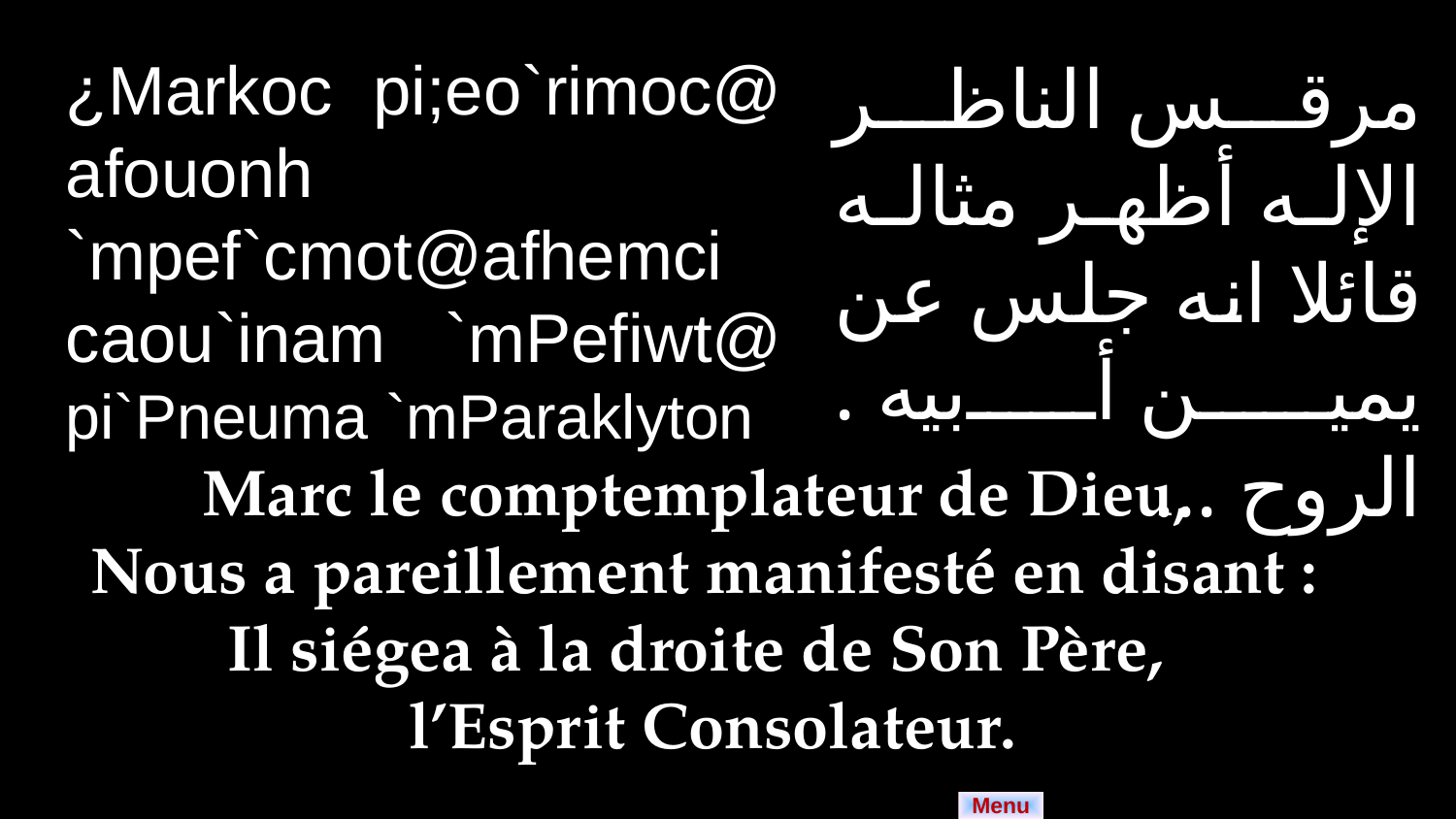

¿Markoc pi;eo`rimoc@ afouonh `mpef`cmot@afhemci caou`inam `mPefiwt@ pi`Pneuma `mParaklyton
مرقس الناظر الإله أظهر مثاله قائلا انه جلس عن يمين أبيه . الروح ...
Marc le comptemplateur de Dieu,
Nous a pareillement manifesté en disant : Il siégea à la droite de Son Père,
 l’Esprit Consolateur.